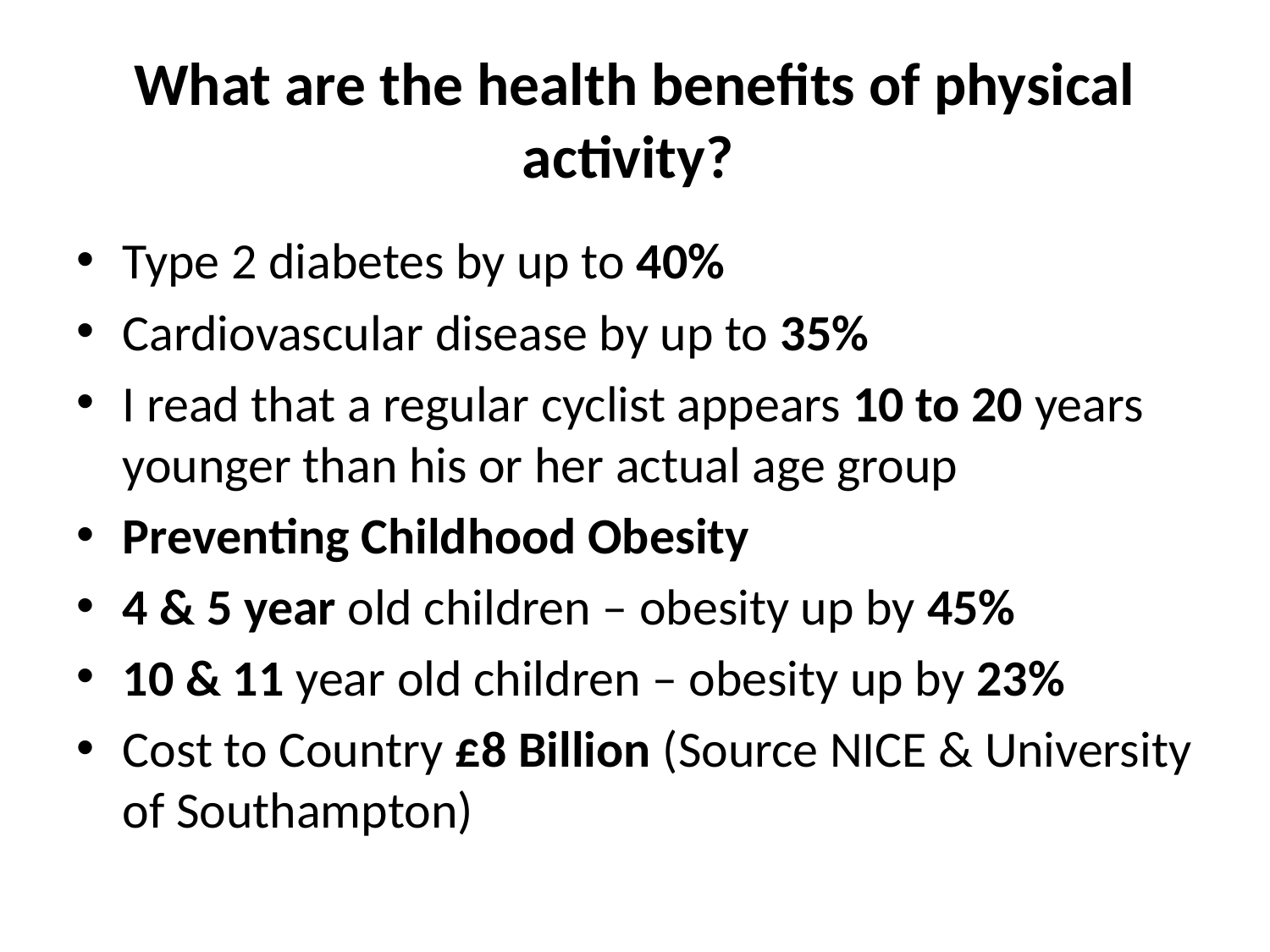

# What are the health benefits of physical activity?
Type 2 diabetes by up to 40%
Cardiovascular disease by up to 35%
I read that a regular cyclist appears 10 to 20 years younger than his or her actual age group
Preventing Childhood Obesity
4 & 5 year old children – obesity up by 45%
10 & 11 year old children – obesity up by 23%
Cost to Country £8 Billion (Source NICE & University of Southampton)